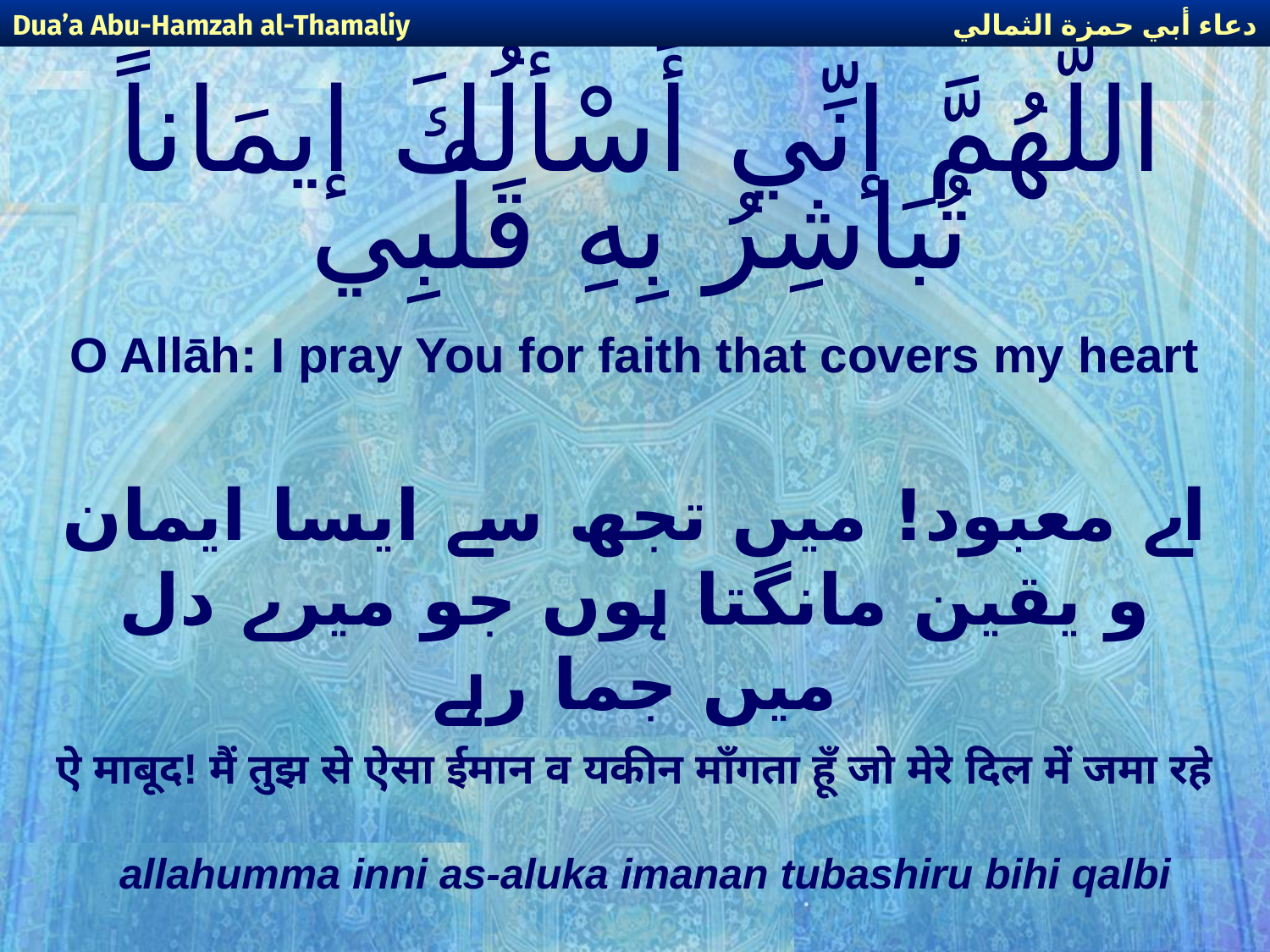

دعاء أبي حمزة الثمالي
Dua’a Abu-Hamzah al-Thamaliy
# اللّهُمَّ إنِّي أَسْأَلُكَ إيمَاناً تُبَاشِرُ بِهِ قَلْبِي
O Allāh: I pray You for faith that covers my heart
اے معبود! میں تجھ سے ایسا ایمان و یقین مانگتا ہوں جو میرے دل میں جما رہے
ऐ माबूद! मैं तुझ से ऐसा ईमान व यकीन माँगता हूँ जो मेरे दिल में जमा रहे
allahumma inni as-aluka imanan tubashiru bihi qalbi